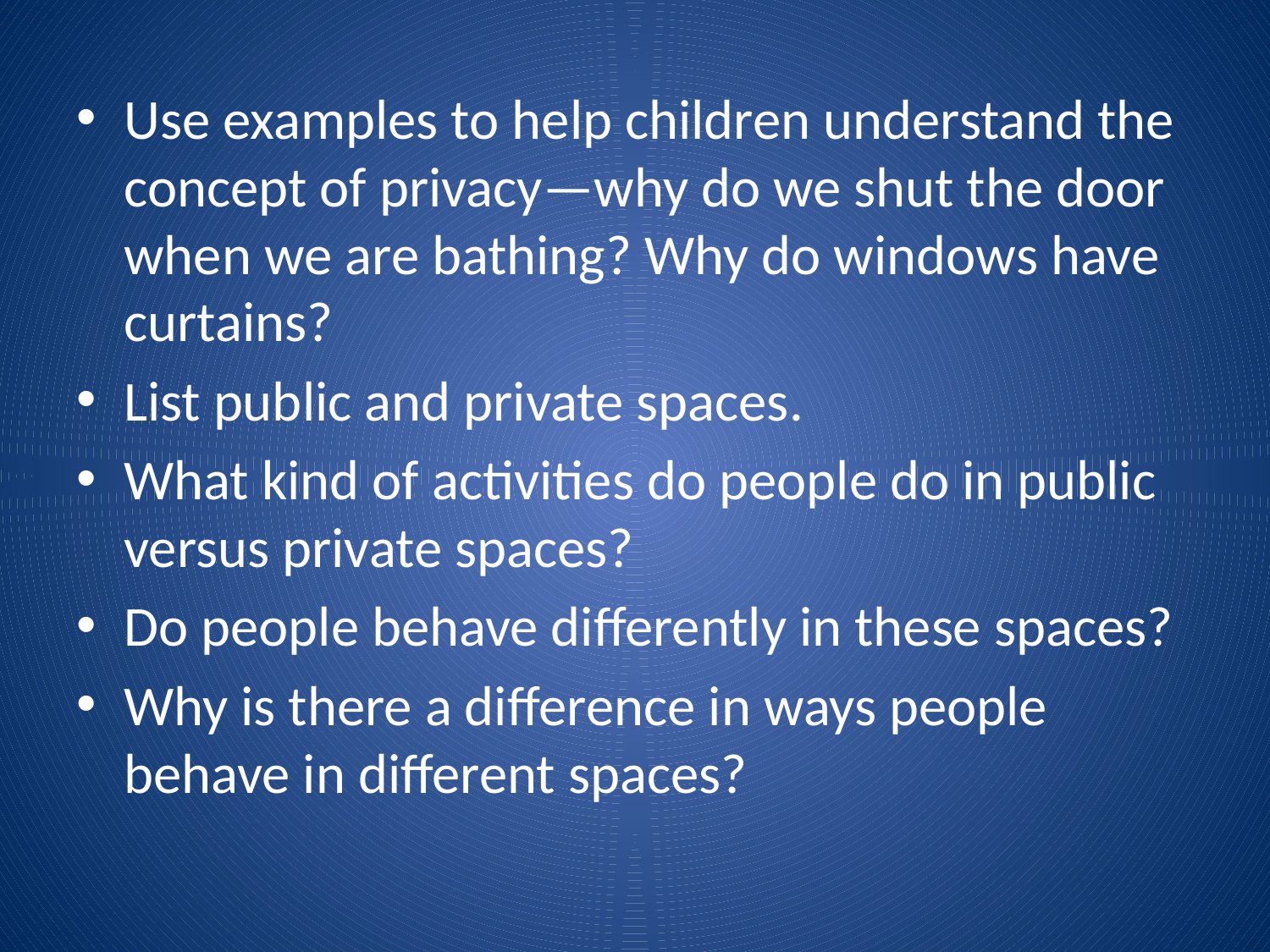

Use examples to help children understand the concept of privacy—why do we shut the door when we are bathing? Why do windows have curtains?
List public and private spaces.
What kind of activities do people do in public versus private spaces?
Do people behave differently in these spaces?
Why is there a difference in ways people behave in different spaces?